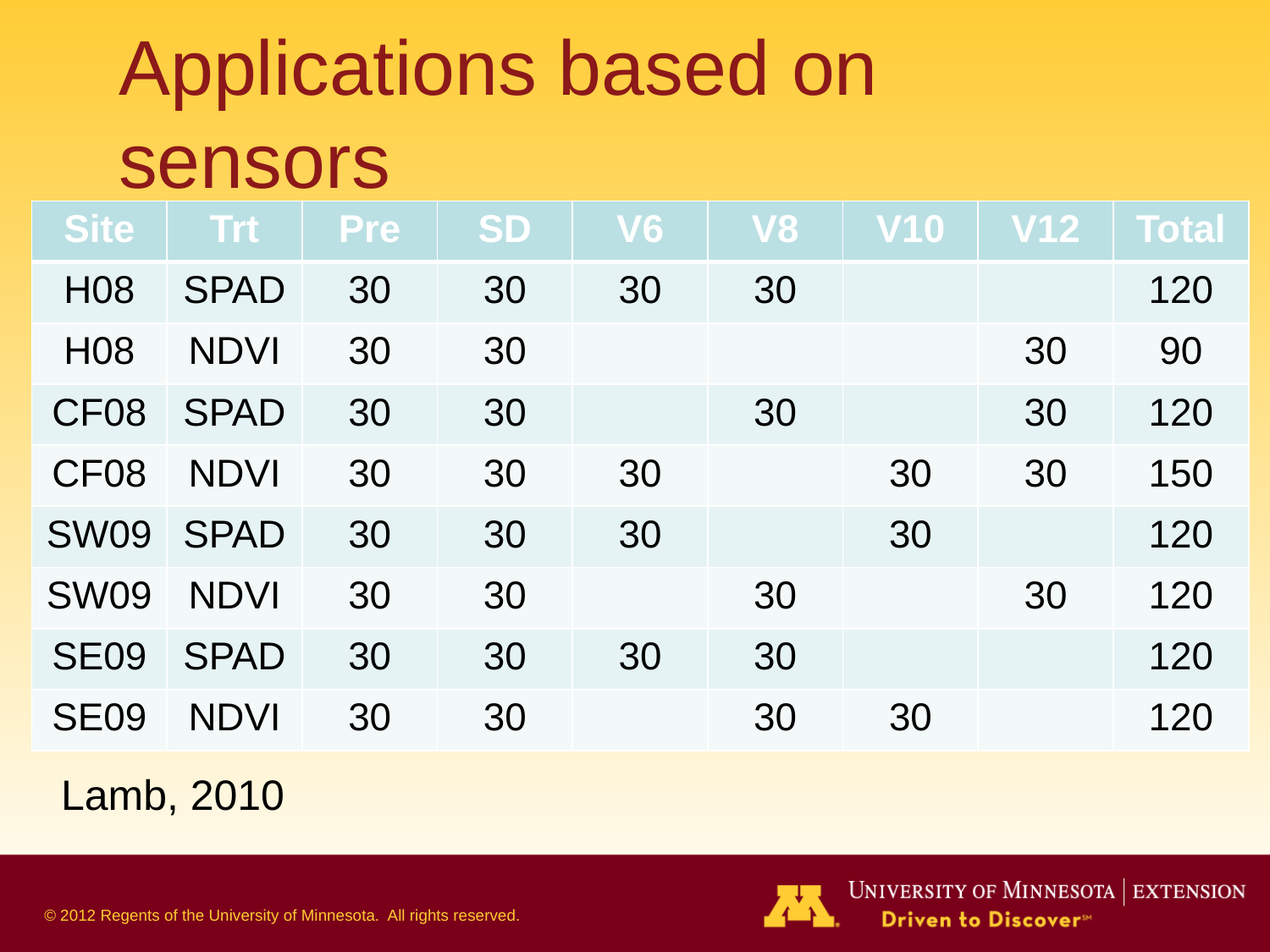

# Applications based on sensors
| Site | Trt | Pre | SD | V6 | V8 | V10 | V12 | Total |
| --- | --- | --- | --- | --- | --- | --- | --- | --- |
| H08 | SPAD | 30 | 30 | 30 | 30 |  |  | 120 |
| H08 | NDVI | 30 | 30 |  |  |  | 30 | 90 |
| CF08 | SPAD | 30 | 30 |  | 30 |  | 30 | 120 |
| CF08 | NDVI | 30 | 30 | 30 |  | 30 | 30 | 150 |
| SW09 | SPAD | 30 | 30 | 30 |  | 30 |  | 120 |
| SW09 | NDVI | 30 | 30 |  | 30 |  | 30 | 120 |
| SE09 | SPAD | 30 | 30 | 30 | 30 |  |  | 120 |
| SE09 | NDVI | 30 | 30 |  | 30 | 30 |  | 120 |
Lamb, 2010